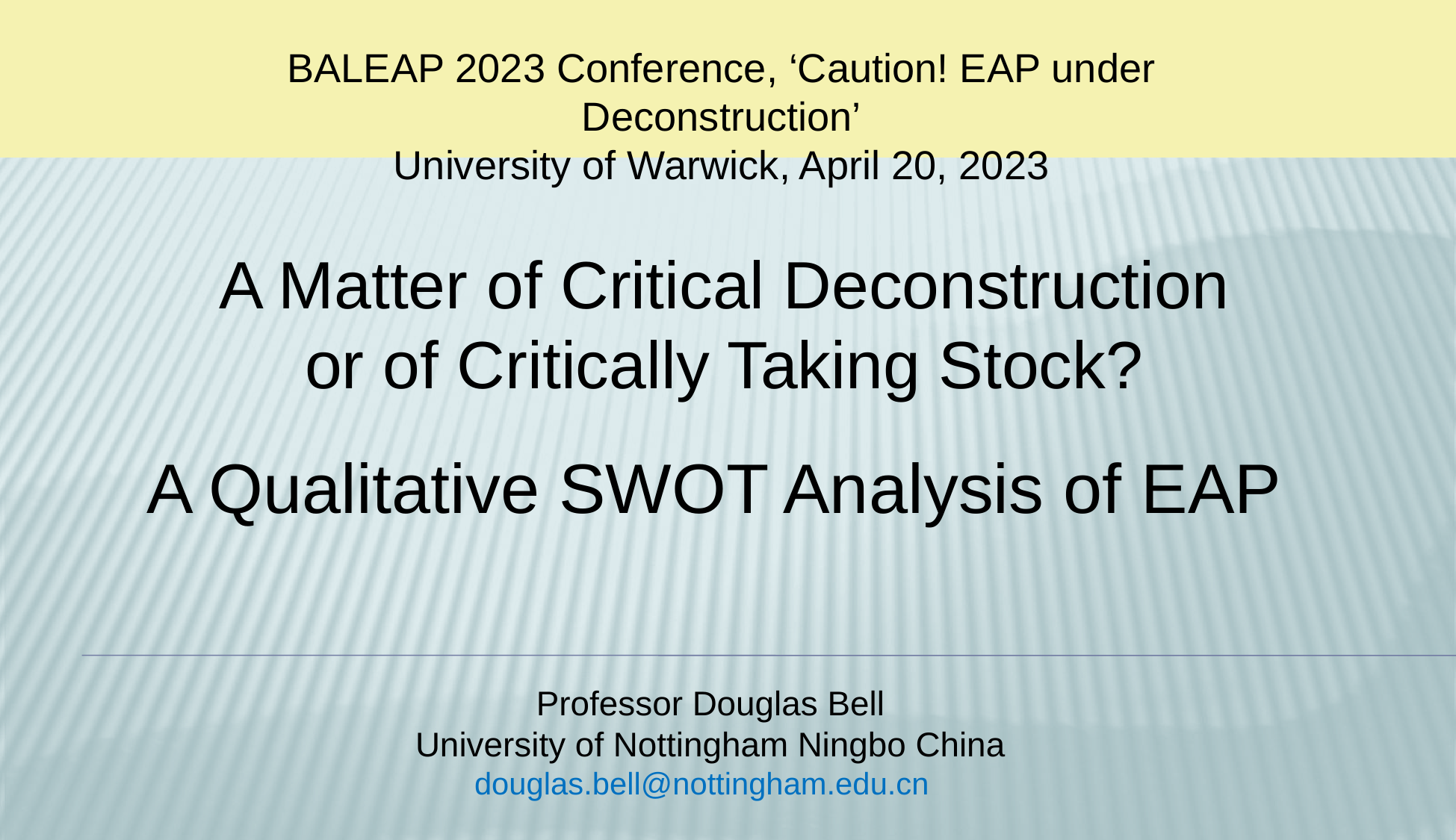

BALEAP 2023 Conference, ‘Caution! EAP under Deconstruction’
University of Warwick, April 20, 2023
A Matter of Critical Deconstruction
or of Critically Taking Stock?

A Qualitative SWOT Analysis of EAP
Professor Douglas Bell
University of Nottingham Ningbo China
douglas.bell@nottingham.edu.cn